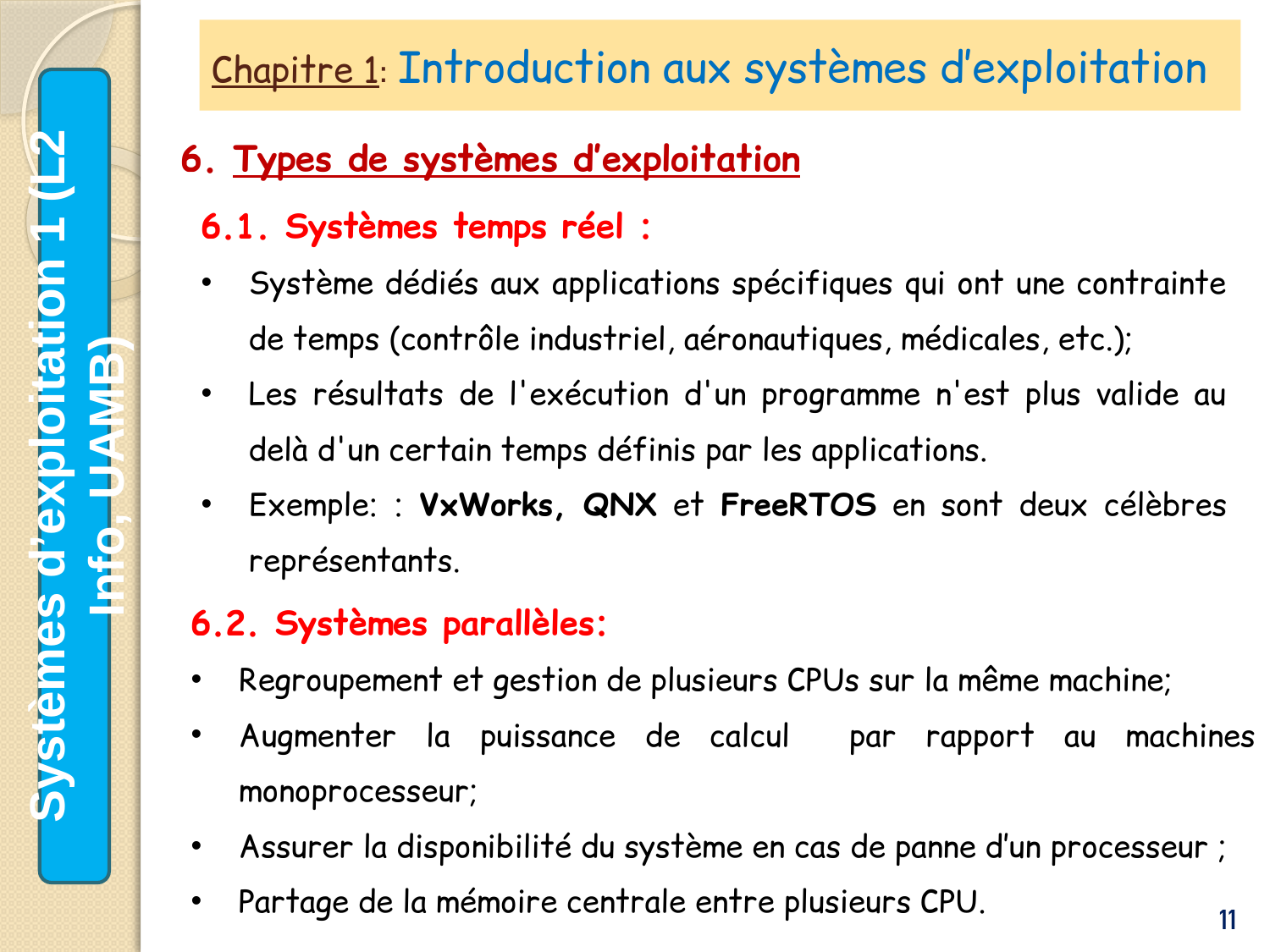

# Chapitre 1: Introduction aux systèmes d’exploitation
6. Types de systèmes d’exploitation
6.1. Systèmes temps réel :
Système dédiés aux applications spécifiques qui ont une contrainte de temps (contrôle industriel, aéronautiques, médicales, etc.);
Les résultats de l'exécution d'un programme n'est plus valide au delà d'un certain temps définis par les applications.
Exemple: : VxWorks, QNX et FreeRTOS en sont deux célèbres représentants.
Systèmes d’exploitation 1 (L2 Info, UAMB)
6.2. Systèmes parallèles:
Regroupement et gestion de plusieurs CPUs sur la même machine;
Augmenter la puissance de calcul  par rapport au machines monoprocesseur;
Assurer la disponibilité du système en cas de panne d’un processeur ;
Partage de la mémoire centrale entre plusieurs CPU.
11